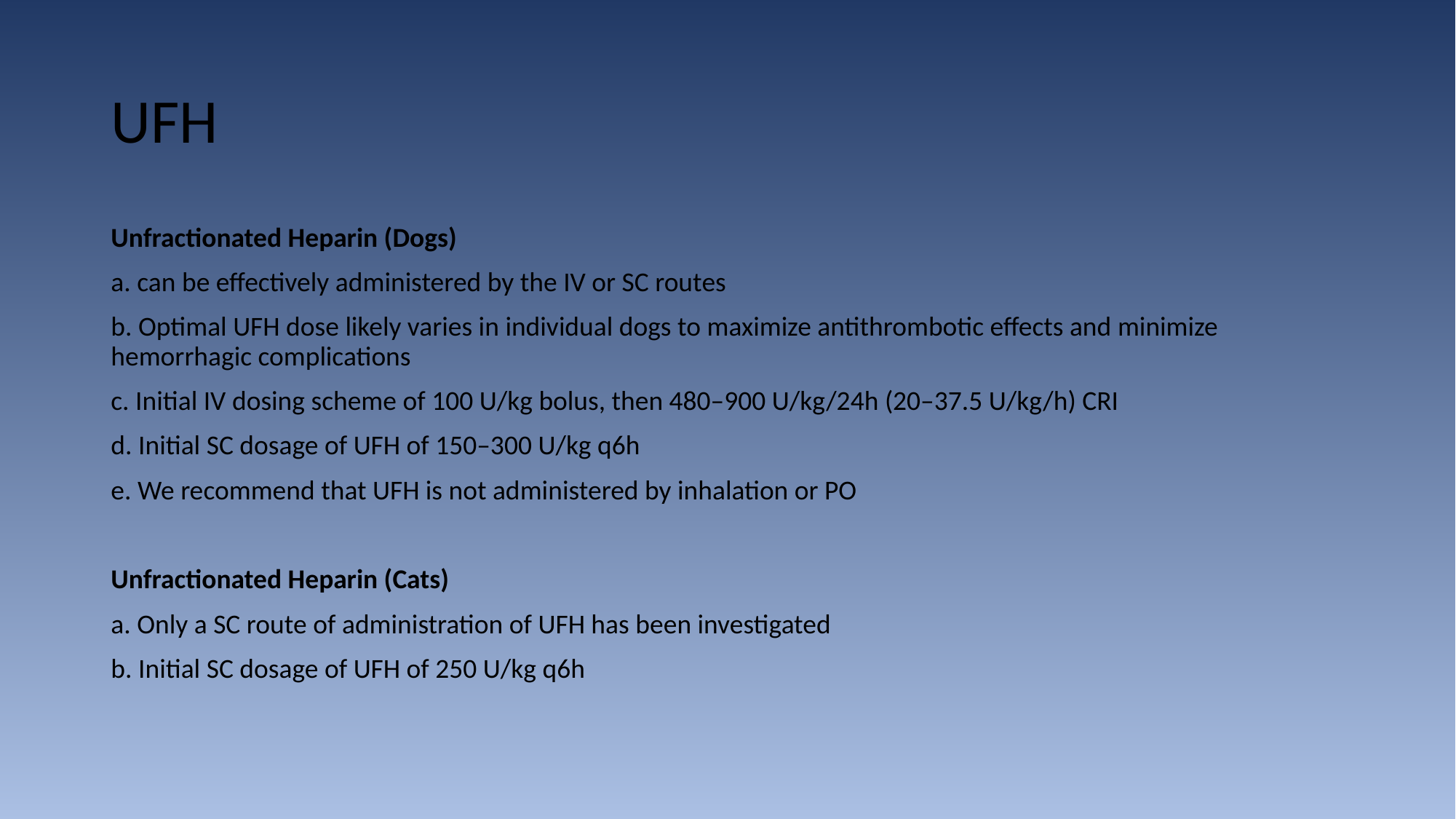

# UFH
Unfractionated Heparin (Dogs)
a. can be effectively administered by the IV or SC routes
b. Optimal UFH dose likely varies in individual dogs to maximize antithrombotic effects and minimize hemorrhagic complications
c. Initial IV dosing scheme of 100 U/kg bolus, then 480–900 U/kg/24h (20–37.5 U/kg/h) CRI
d. Initial SC dosage of UFH of 150–300 U/kg q6h
e. We recommend that UFH is not administered by inhalation or PO

Unfractionated Heparin (Cats)
a. Only a SC route of administration of UFH has been investigated
b. Initial SC dosage of UFH of 250 U/kg q6h